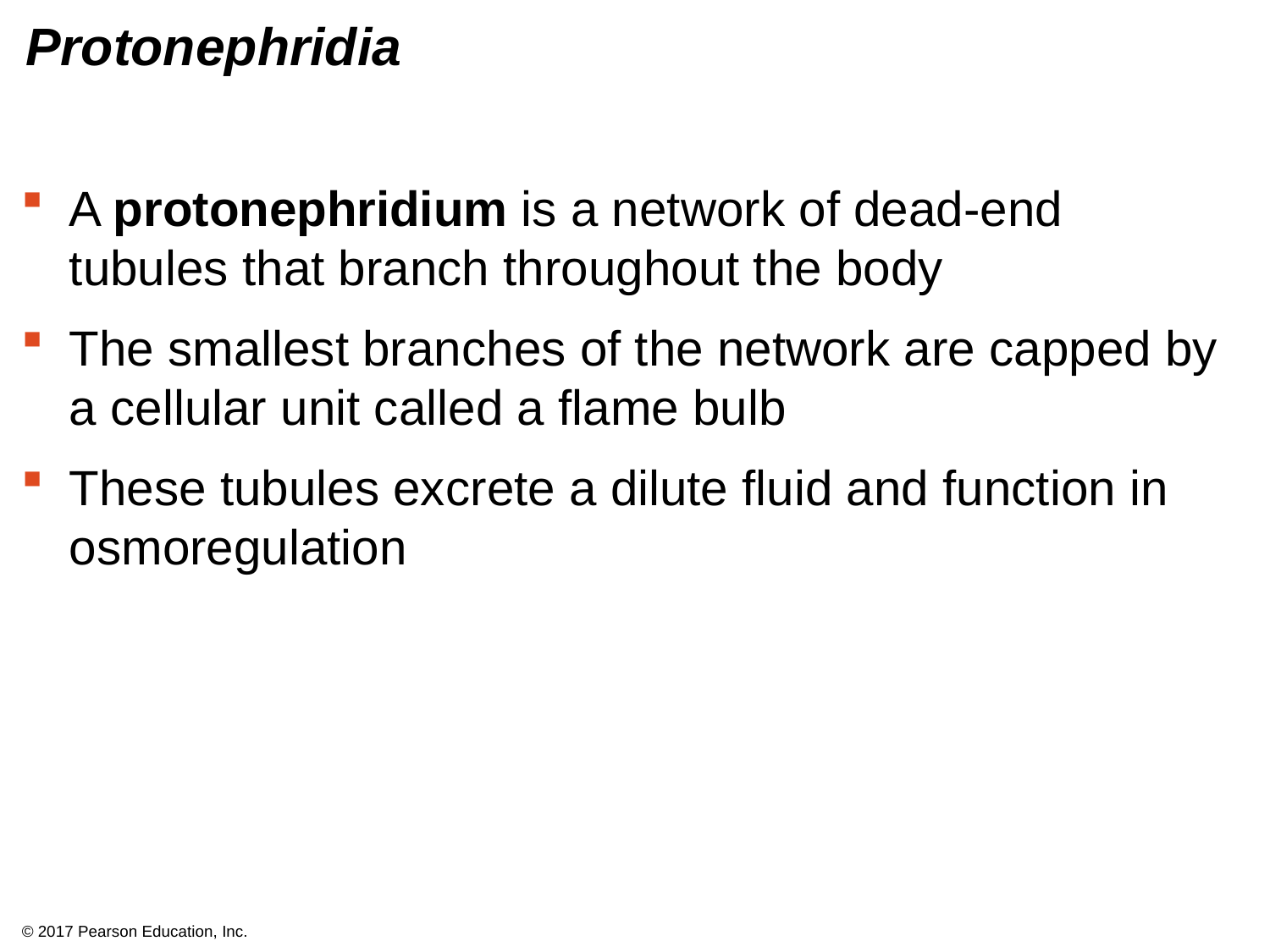

# Protonephridia
A protonephridium is a network of dead-end tubules that branch throughout the body
The smallest branches of the network are capped by a cellular unit called a flame bulb
These tubules excrete a dilute fluid and function in osmoregulation
© 2017 Pearson Education, Inc.